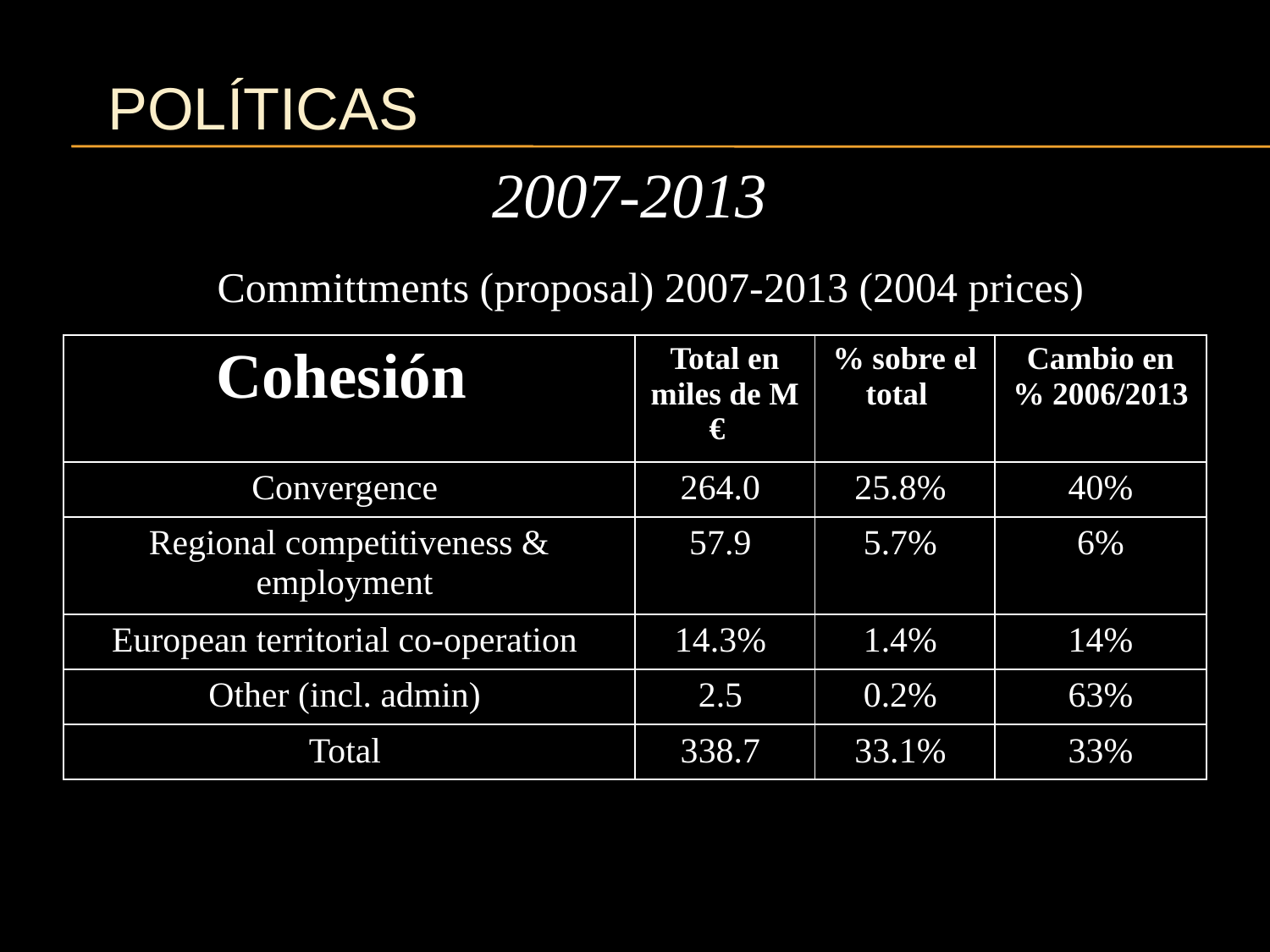

# políticas
2007-2013
Committments (proposal) 2007-2013 (2004 prices)
| Cohesión | Total en miles de M € | % sobre el total | Cambio en % 2006/2013 |
| --- | --- | --- | --- |
| Convergence | 264.0 | 25.8% | 40% |
| Regional competitiveness & employment | 57.9 | 5.7% | 6% |
| European territorial co-operation | 14.3% | 1.4% | 14% |
| Other (incl. admin) | 2.5 | 0.2% | 63% |
| Total | 338.7 | 33.1% | 33% |